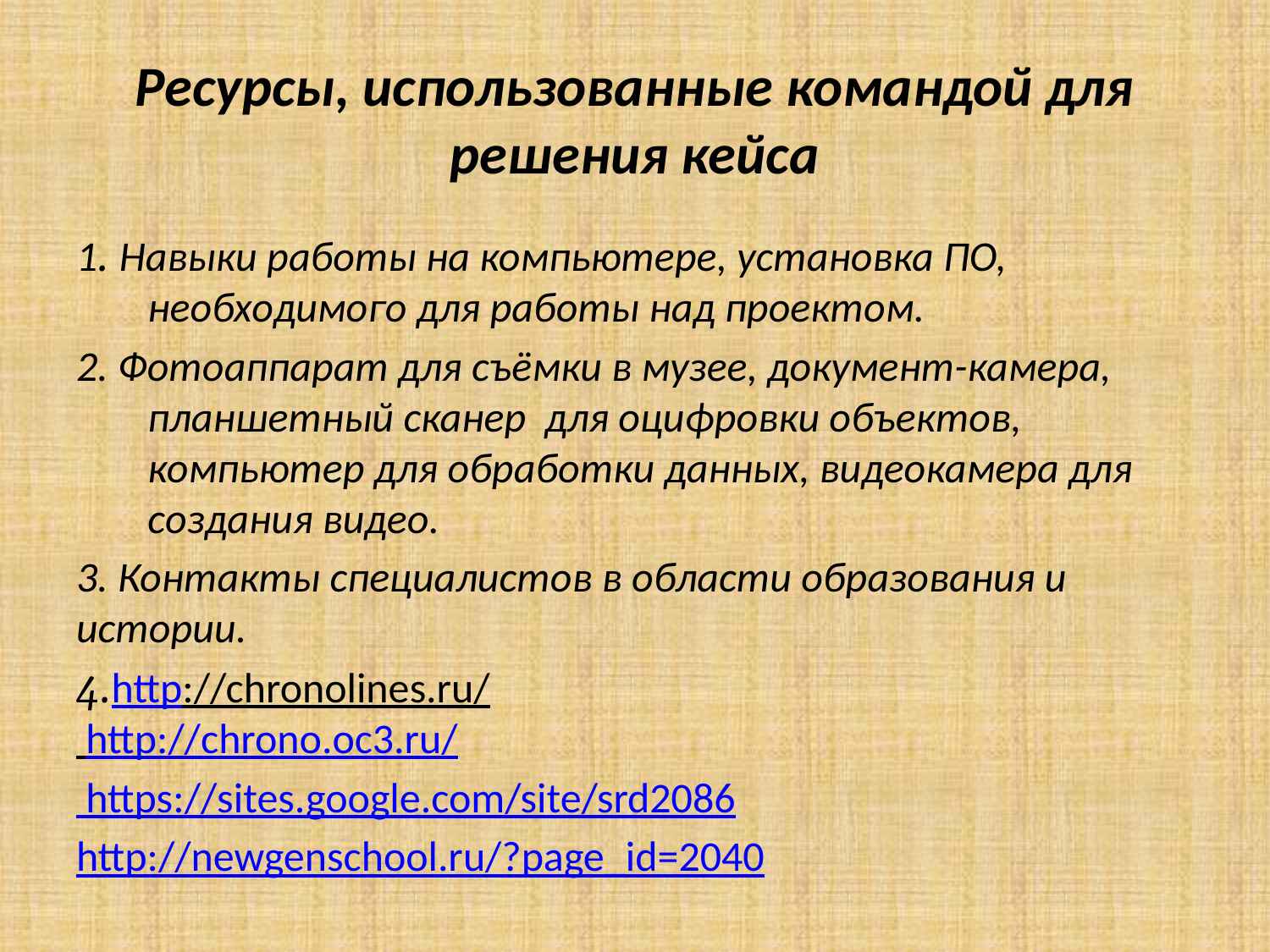

# Ресурсы, использованные командой для решения кейса
1. Навыки работы на компьютере, установка ПО, необходимого для работы над проектом.
2. Фотоаппарат для съёмки в музее, документ-камера, планшетный сканер  для оцифровки объектов, компьютер для обработки данных, видеокамера для создания видео.
3. Контакты специалистов в области образования и истории.
4.http://chronolines.ru/
 http://chrono.oc3.ru/
 https://sites.google.com/site/srd2086
http://newgenschool.ru/?page_id=2040